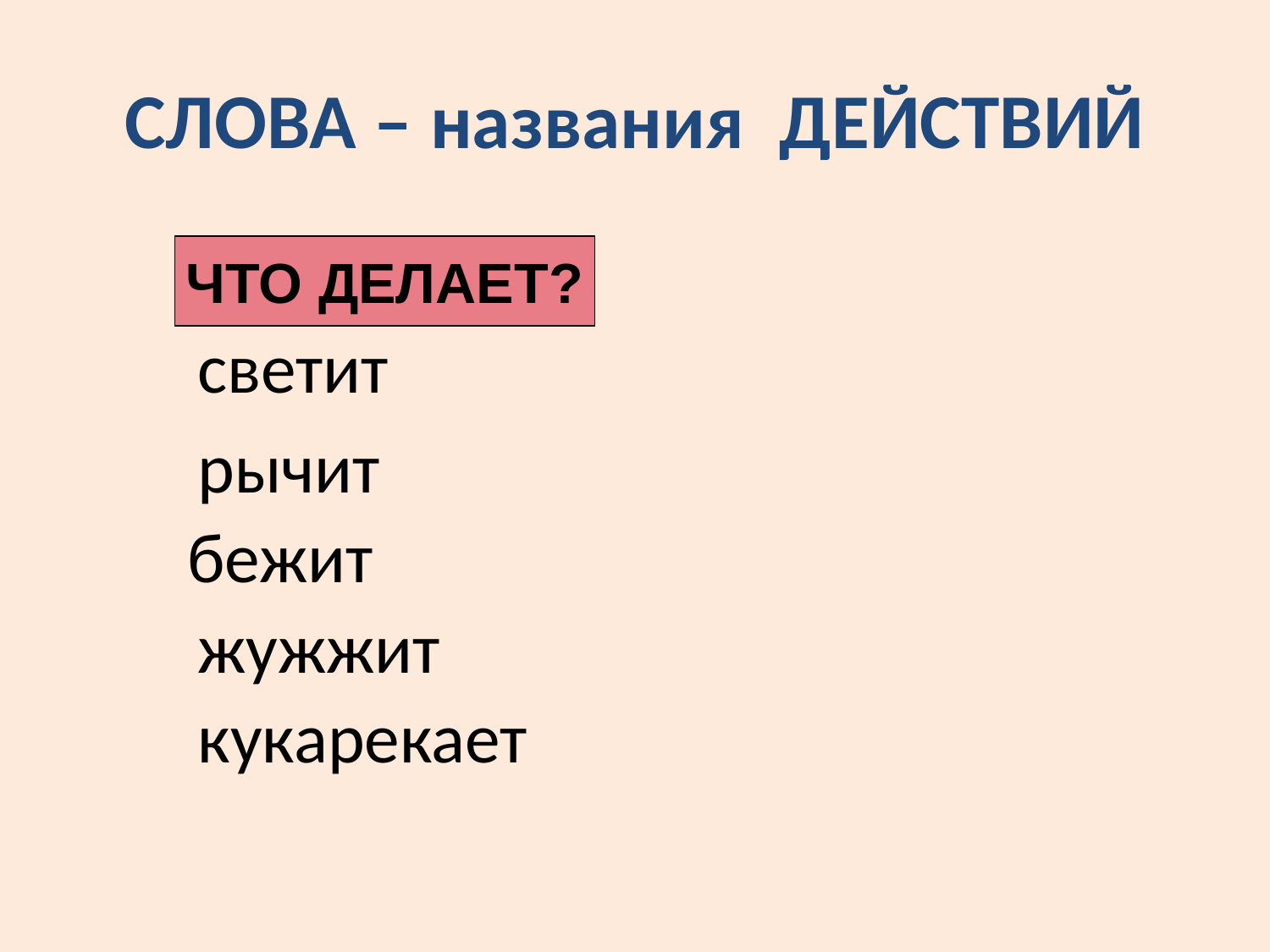

# СЛОВА – названия  ДЕЙСТВИЙ

ЧТО ДЕЛАЕТ?
светит
рычит
бежит
жужжит
кукарекает